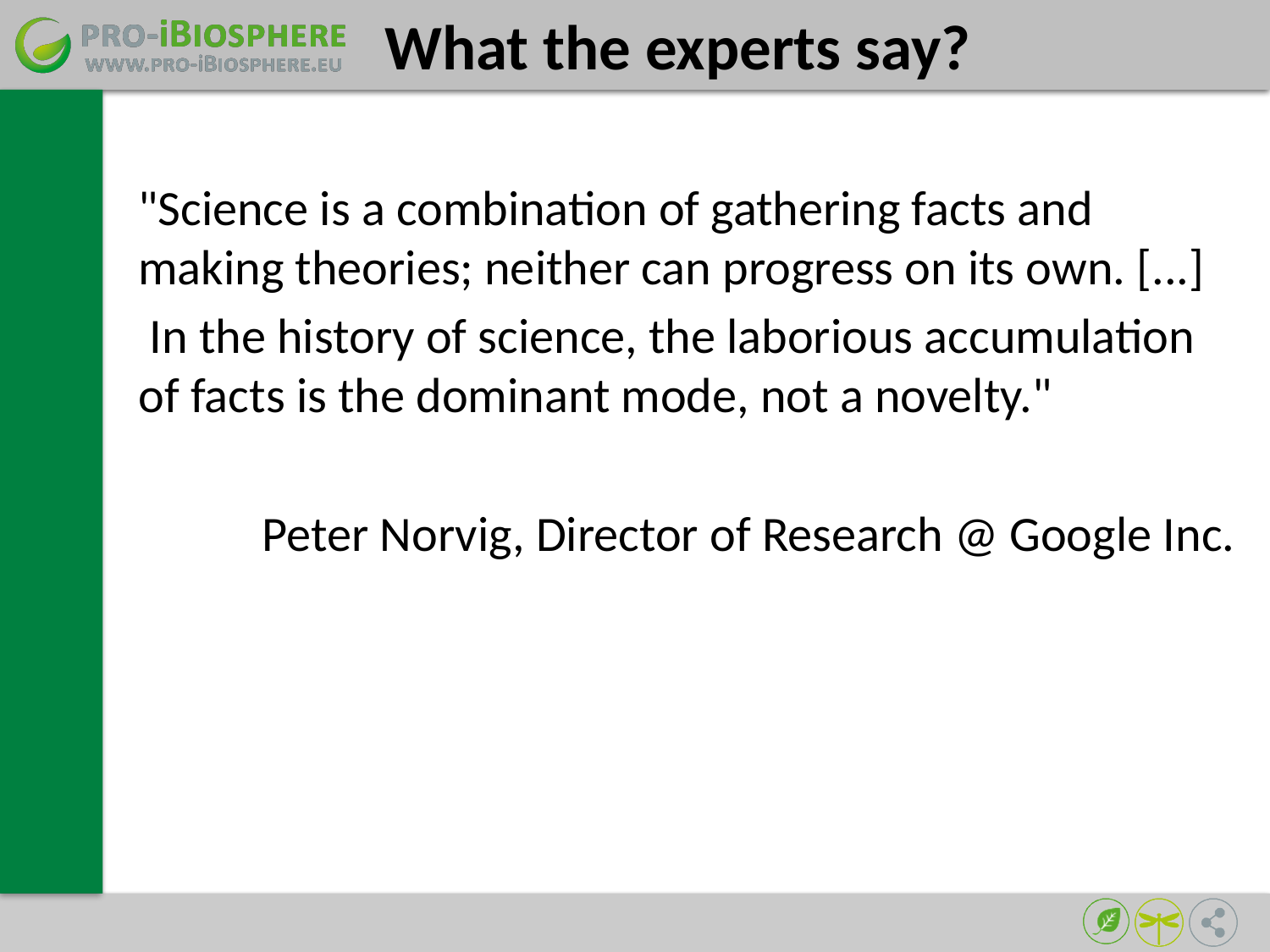

# What the experts say?

"Science is a combination of gathering facts and making theories; neither can progress on its own. [...]
 In the history of science, the laborious accumulation of facts is the dominant mode, not a novelty."

Peter Norvig, Director of Research @ Google Inc.